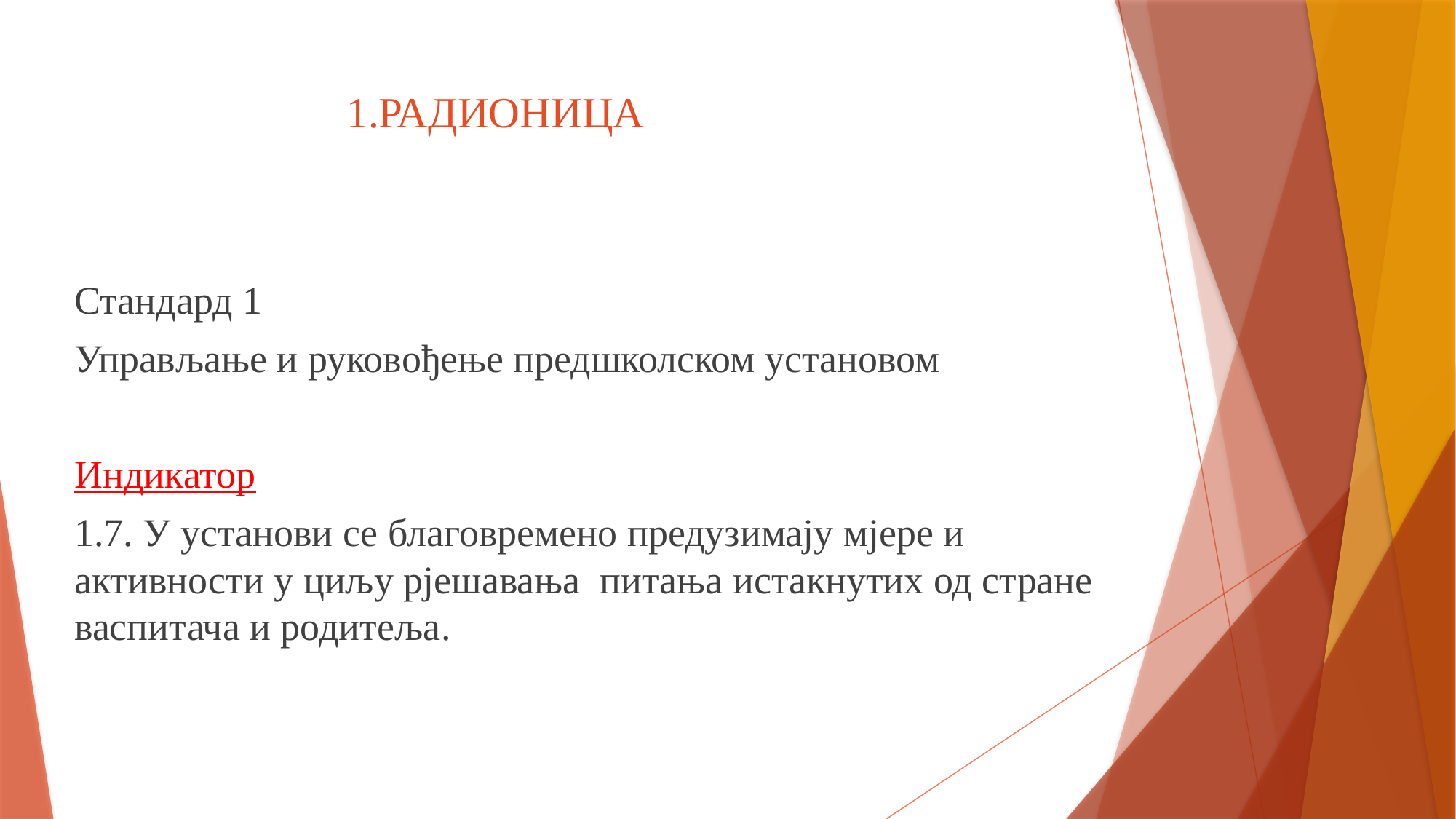

# 1.РАДИОНИЦА
Стандард 1
Управљање и руковођење предшколском установом

Индикатор
1.7. У установи се благовремено предузимају мјере и активности у циљу рјешавања  питања истакнутих од стране васпитача и родитеља.